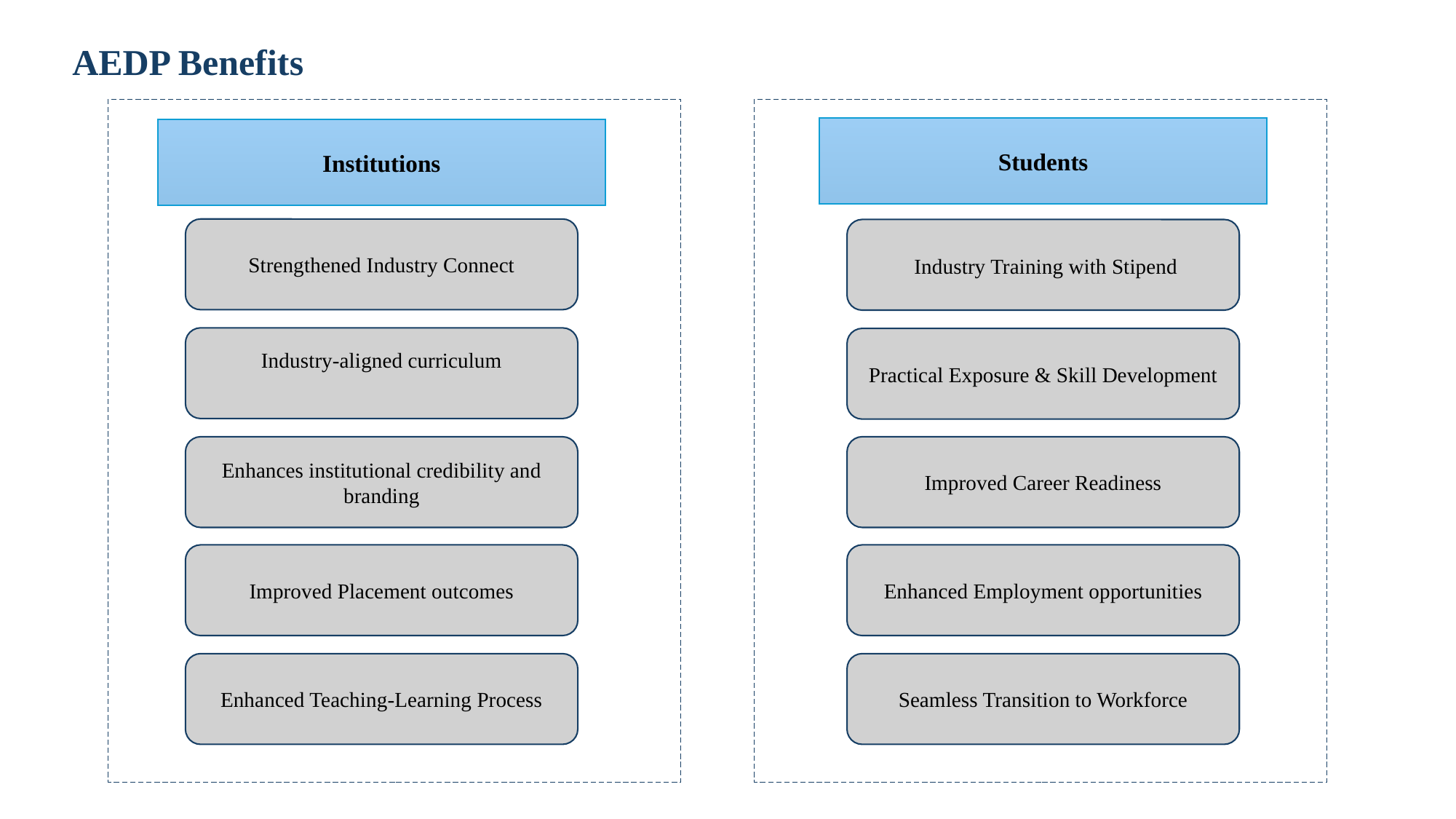

AEDP Benefits

Students
Institutions
Strengthened Industry Connect
 Industry Training with Stipend
Industry-aligned curriculum

Practical Exposure & Skill Development
Enhances institutional credibility and branding
Improved Career Readiness
Improved Placement outcomes
Enhanced Employment opportunities
Seamless Transition to Workforce
Enhanced Teaching-Learning Process